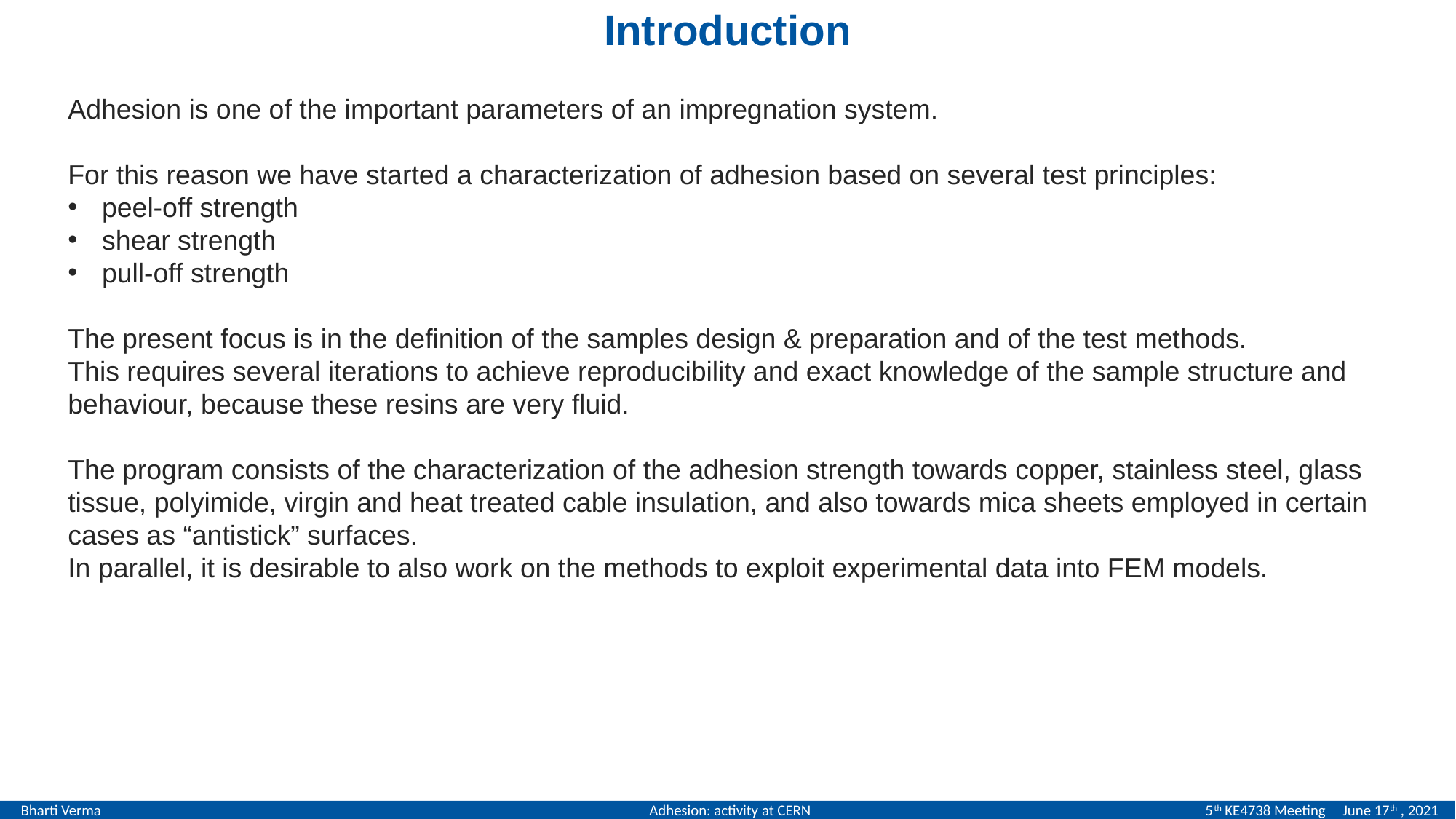

# Introduction
Adhesion is one of the important parameters of an impregnation system.

For this reason we have started a characterization of adhesion based on several test principles:
peel-off strength
shear strength
pull-off strength

The present focus is in the definition of the samples design & preparation and of the test methods.
This requires several iterations to achieve reproducibility and exact knowledge of the sample structure and behaviour, because these resins are very fluid.

The program consists of the characterization of the adhesion strength towards copper, stainless steel, glass tissue, polyimide, virgin and heat treated cable insulation, and also towards mica sheets employed in certain cases as “antistick” surfaces.
In parallel, it is desirable to also work on the methods to exploit experimental data into FEM models.

2